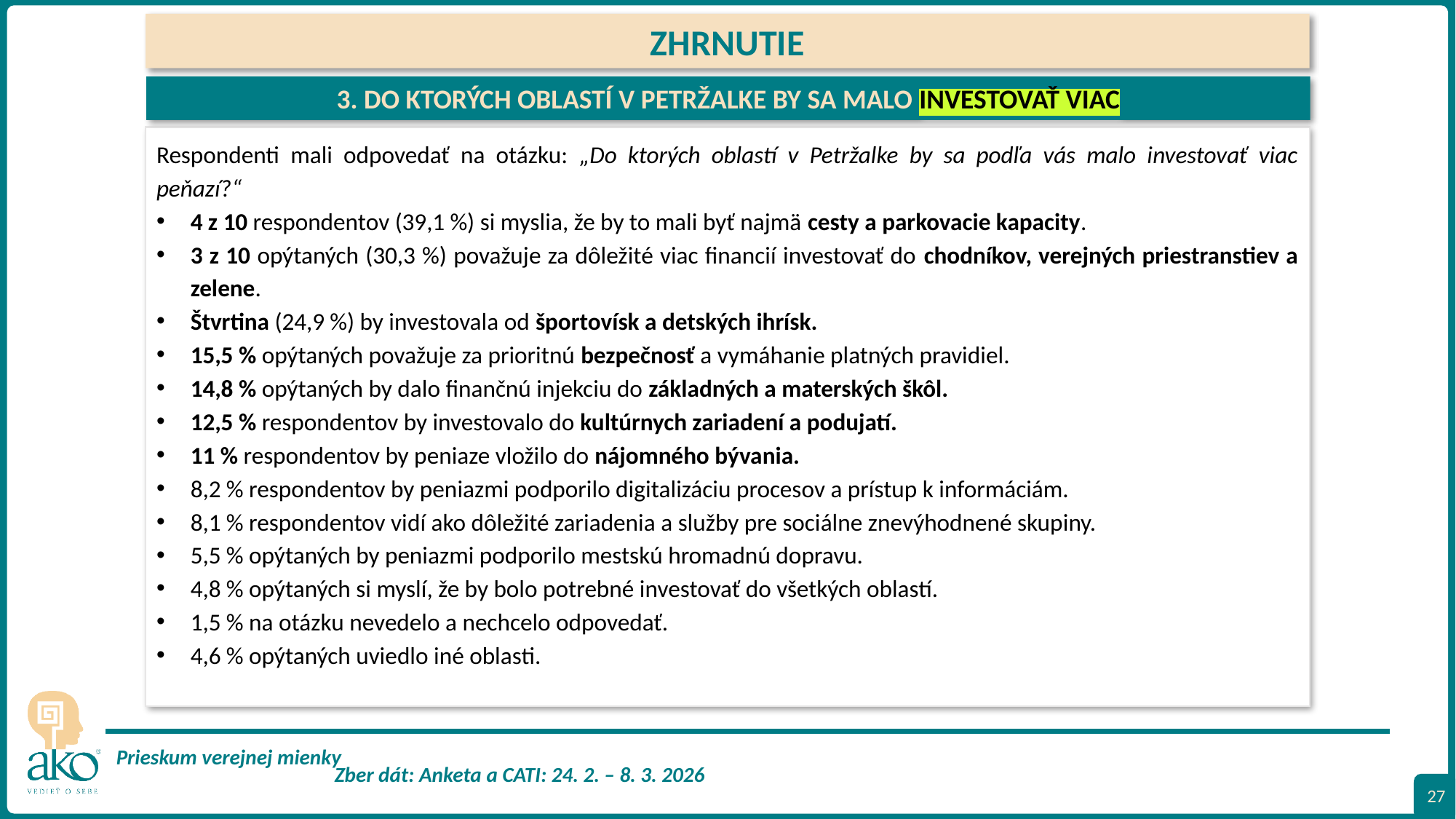

ZHRNUTIE
3. DO KTORÝCH OBLASTÍ V PETRŽALKE BY SA MALO INVESTOVAŤ VIAC

Respondenti mali odpovedať na otázku: „Do ktorých oblastí v Petržalke by sa podľa vás malo investovať viac peňazí?“
4 z 10 respondentov (39,1 %) si myslia, že by to mali byť najmä cesty a parkovacie kapacity.
3 z 10 opýtaných (30,3 %) považuje za dôležité viac financií investovať do chodníkov, verejných priestranstiev a zelene.
Štvrtina (24,9 %) by investovala od športovísk a detských ihrísk.
15,5 % opýtaných považuje za prioritnú bezpečnosť a vymáhanie platných pravidiel.
14,8 % opýtaných by dalo finančnú injekciu do základných a materských škôl.
12,5 % respondentov by investovalo do kultúrnych zariadení a podujatí.
11 % respondentov by peniaze vložilo do nájomného bývania.
8,2 % respondentov by peniazmi podporilo digitalizáciu procesov a prístup k informáciám.
8,1 % respondentov vidí ako dôležité zariadenia a služby pre sociálne znevýhodnené skupiny.
5,5 % opýtaných by peniazmi podporilo mestskú hromadnú dopravu.
4,8 % opýtaných si myslí, že by bolo potrebné investovať do všetkých oblastí.
1,5 % na otázku nevedelo a nechcelo odpovedať.
4,6 % opýtaných uviedlo iné oblasti.

27